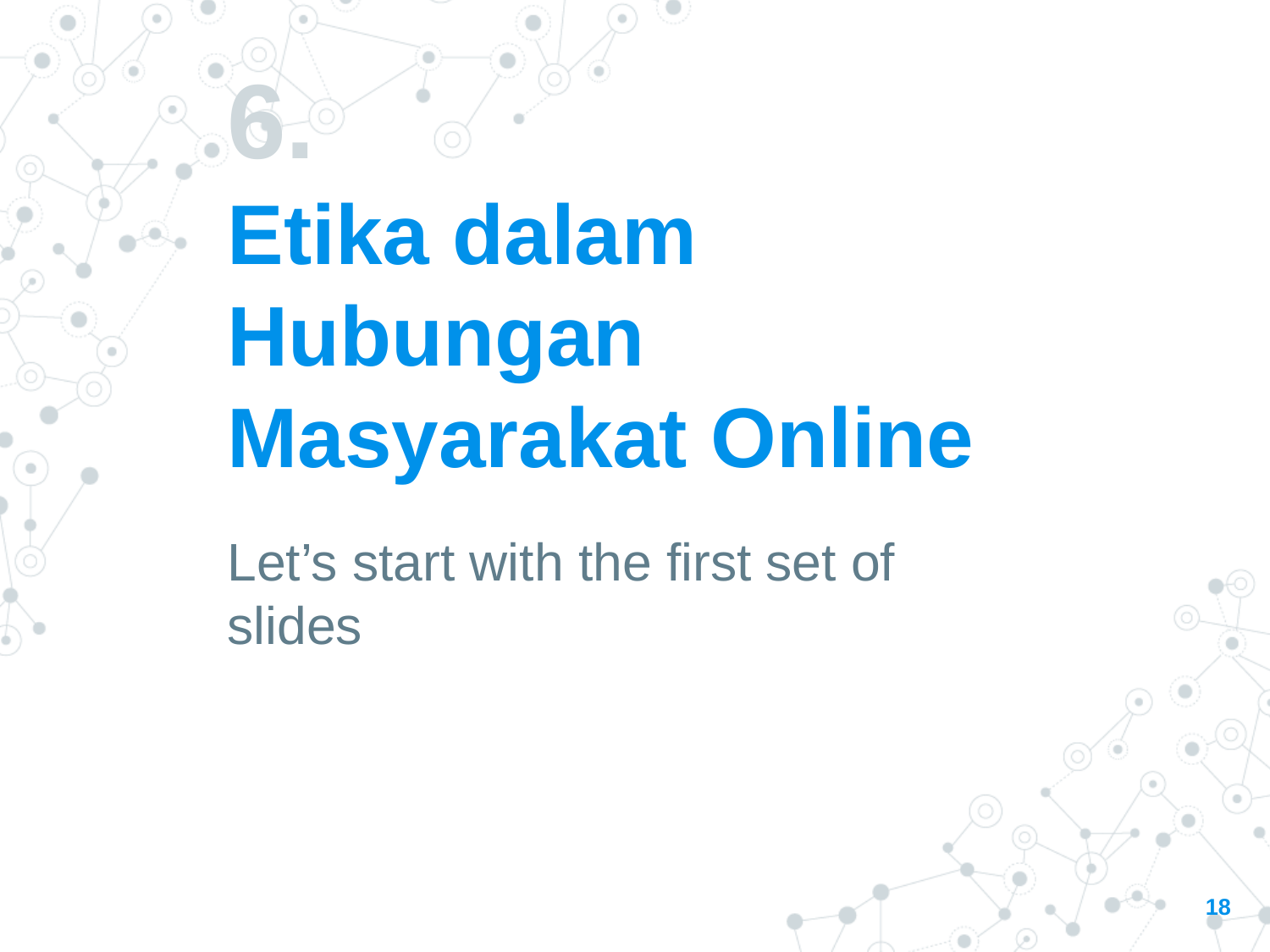

# 6.
Etika dalam Hubungan Masyarakat Online
Let’s start with the first set of slides
18